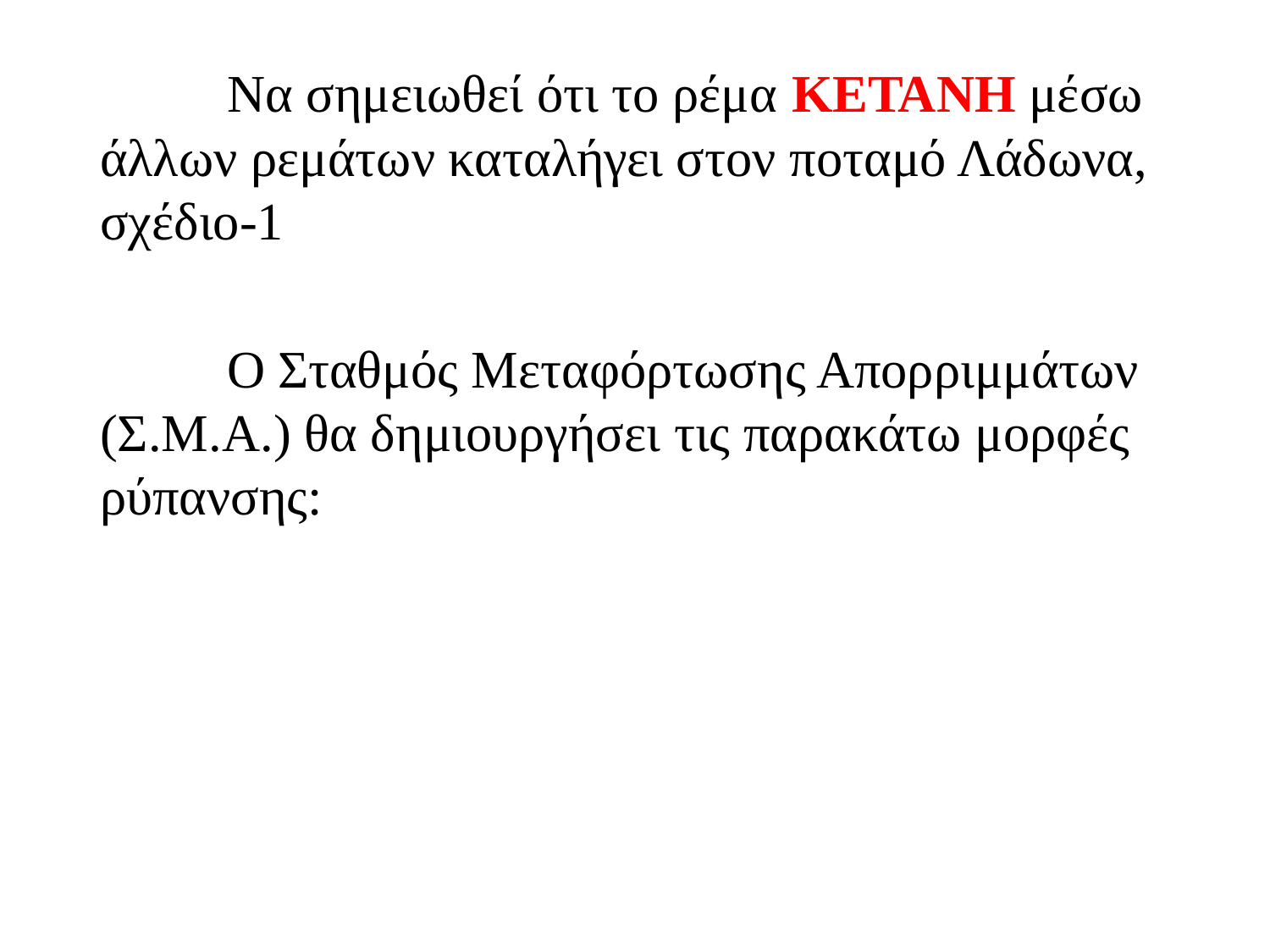

Να σημειωθεί ότι το ρέμα ΚΕΤΑΝΗ μέσω άλλων ρεμάτων καταλήγει στον ποταμό Λάδωνα, σχέδιο-1

		Ο Σταθμός Μεταφόρτωσης Απορριμμάτων (Σ.Μ.Α.) θα δημιουργήσει τις παρακάτω μορφές ρύπανσης: